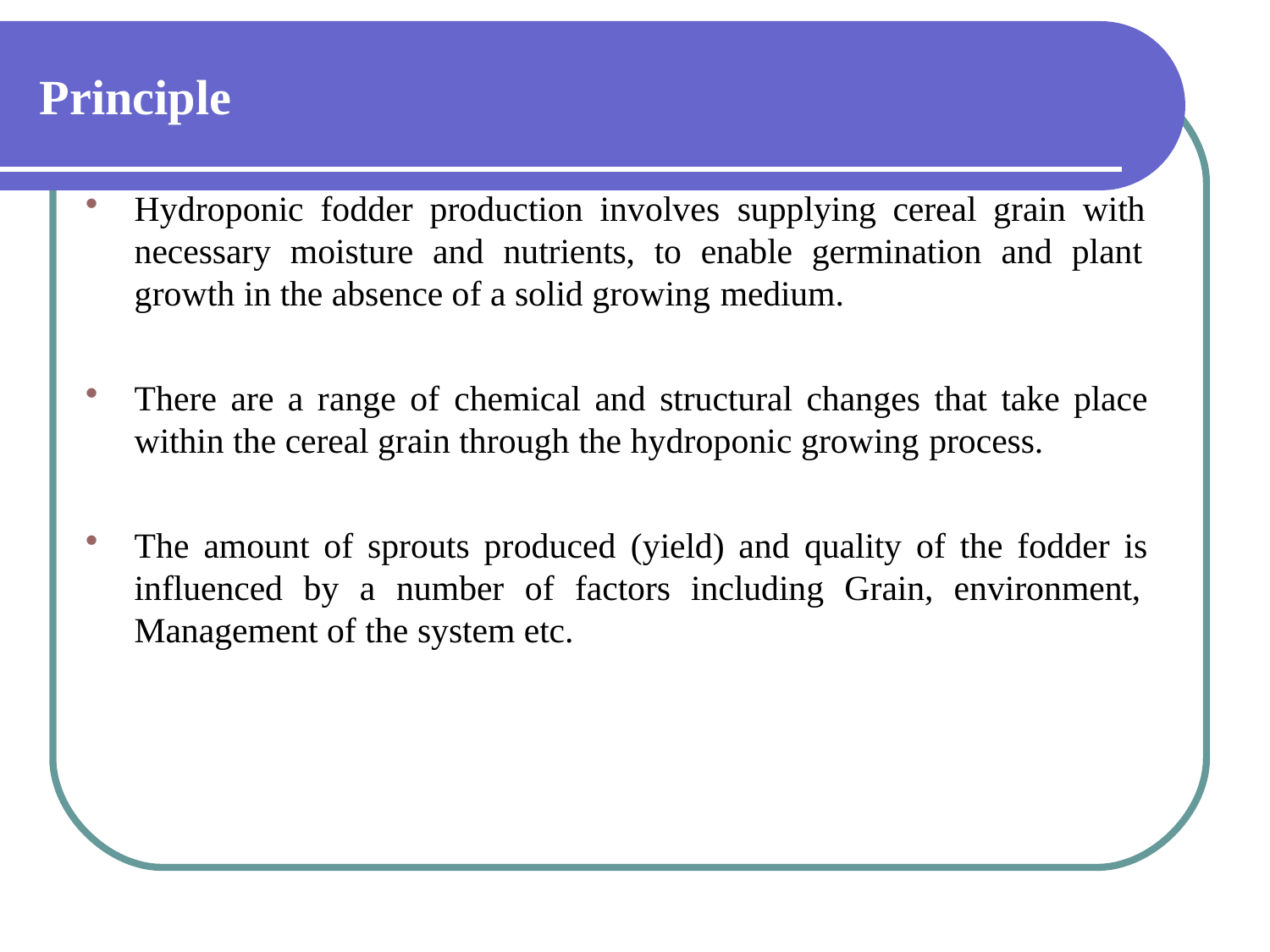

# Principle
Hydroponic fodder production involves supplying cereal grain with  necessary moisture and nutrients, to enable germination and plant  growth in the absence of a solid growing medium.

There are a range of chemical and structural changes that take place  within the cereal grain through the hydroponic growing process.

The amount of sprouts produced (yield) and quality of the fodder is  influenced by a number of factors including Grain, environment,  Management of the system etc.